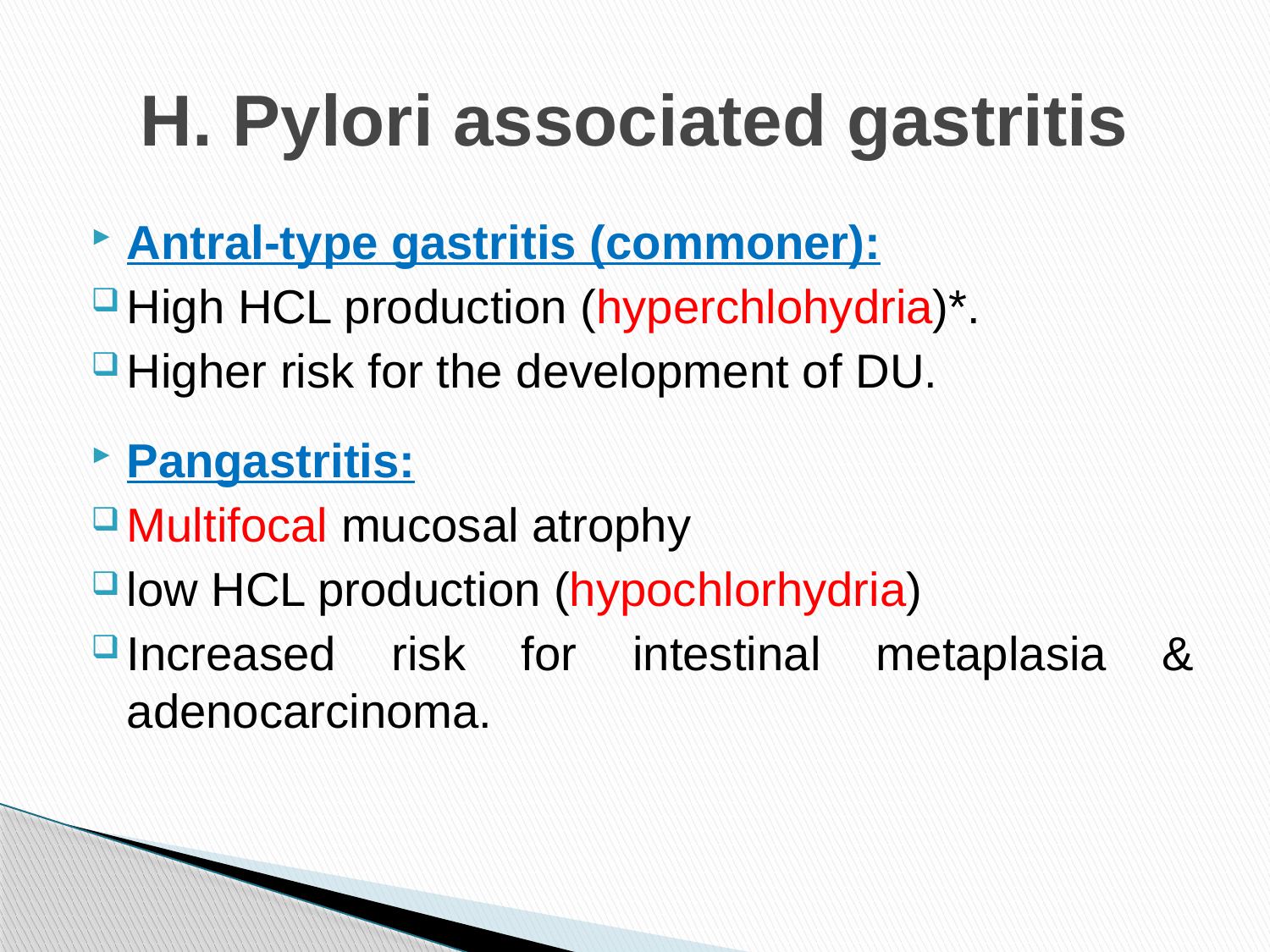

# H. Pylori associated gastritis
Antral-type gastritis (commoner):
High HCL production (hyperchlohydria)*.
Higher risk for the development of DU.

Pangastritis:
Multifocal mucosal atrophy
low HCL production (hypochlorhydria)
Increased risk for intestinal metaplasia & adenocarcinoma.